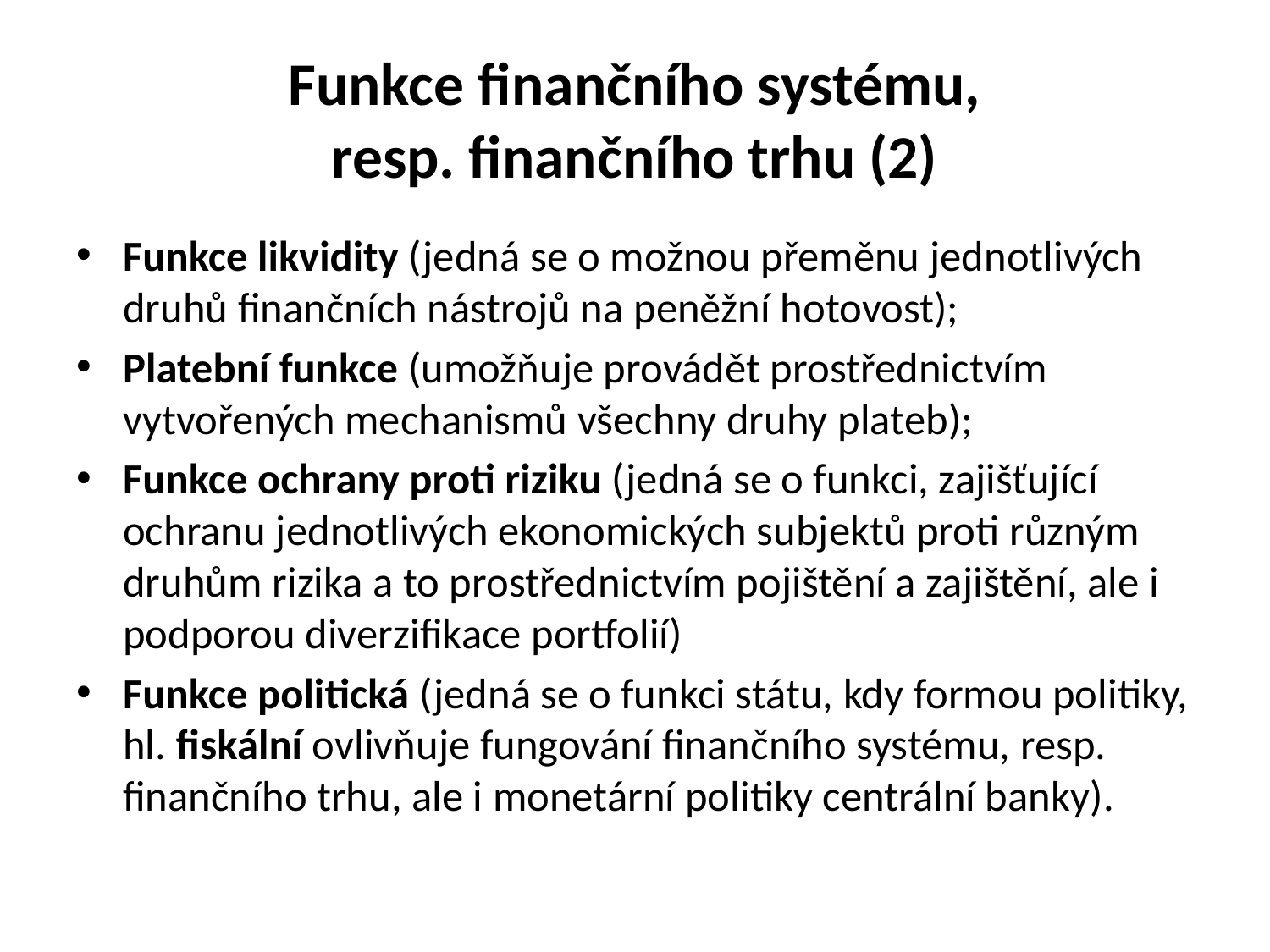

# Funkce finančního systému, resp. finančního trhu (2)
Funkce likvidity (jedná se o možnou přeměnu jednotlivých druhů finančních nástrojů na peněžní hotovost);
Platební funkce (umožňuje provádět prostřednictvím vytvořených mechanismů všechny druhy plateb);
Funkce ochrany proti riziku (jedná se o funkci, zajišťující ochranu jednotlivých ekonomických subjektů proti různým druhům rizika a to prostřednictvím pojištění a zajištění, ale i podporou diverzifikace portfolií)
Funkce politická (jedná se o funkci státu, kdy formou politiky, hl. fiskální ovlivňuje fungování finančního systému, resp. finančního trhu, ale i monetární politiky centrální banky).